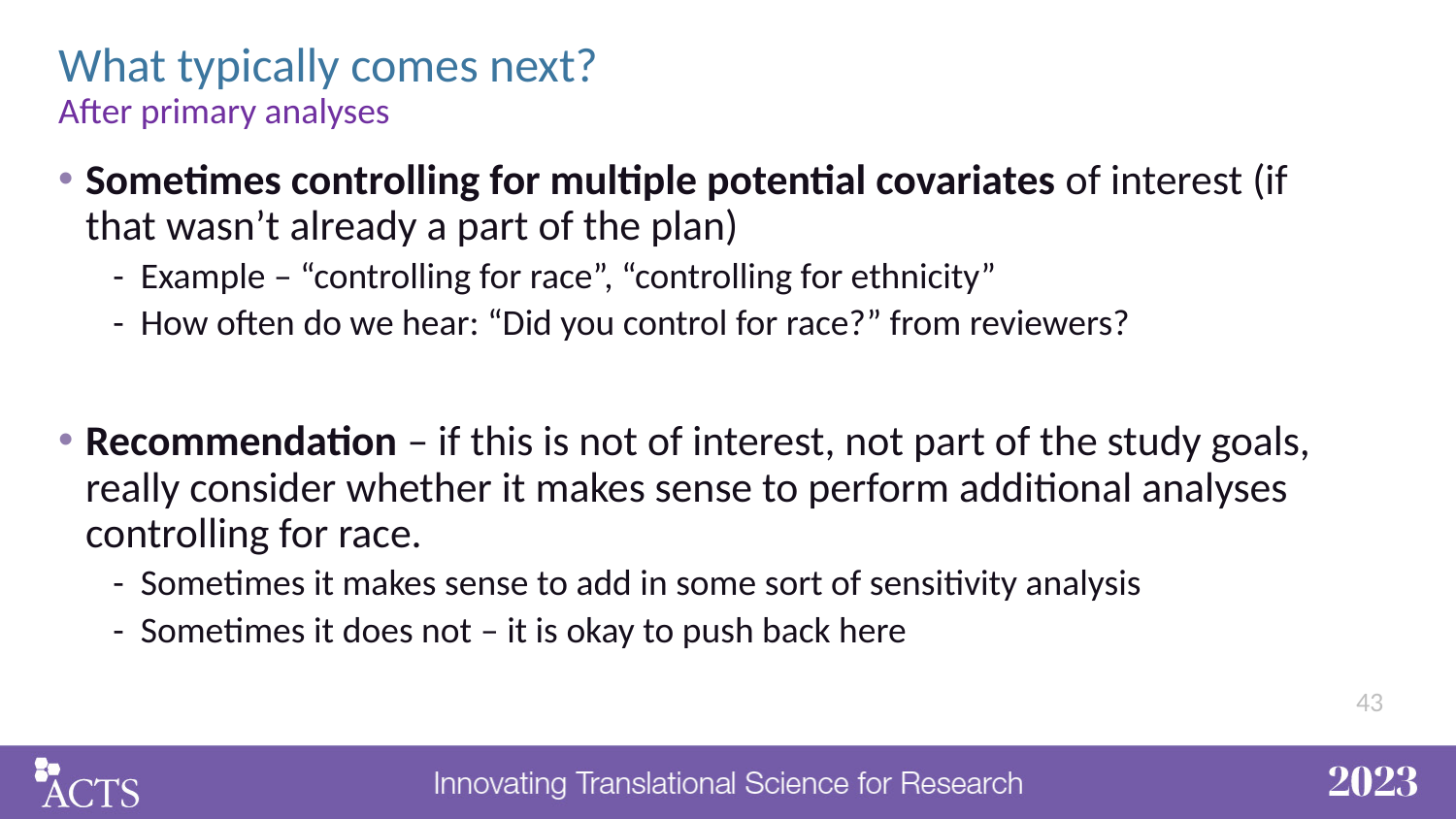

# What typically comes next? After primary analyses
Sometimes controlling for multiple potential covariates of interest (if that wasn’t already a part of the plan)​
-  Example – “controlling for race”, “controlling for ethnicity” ​
-  How often do we hear: “Did you control for race?” from reviewers?​

Recommendation – if this is not of interest, not part of the study goals, really consider whether it makes sense to perform additional analyses controlling for race.​
-  Sometimes it makes sense to add in some sort of sensitivity analysis​
-  Sometimes it does not – it is okay to push back here